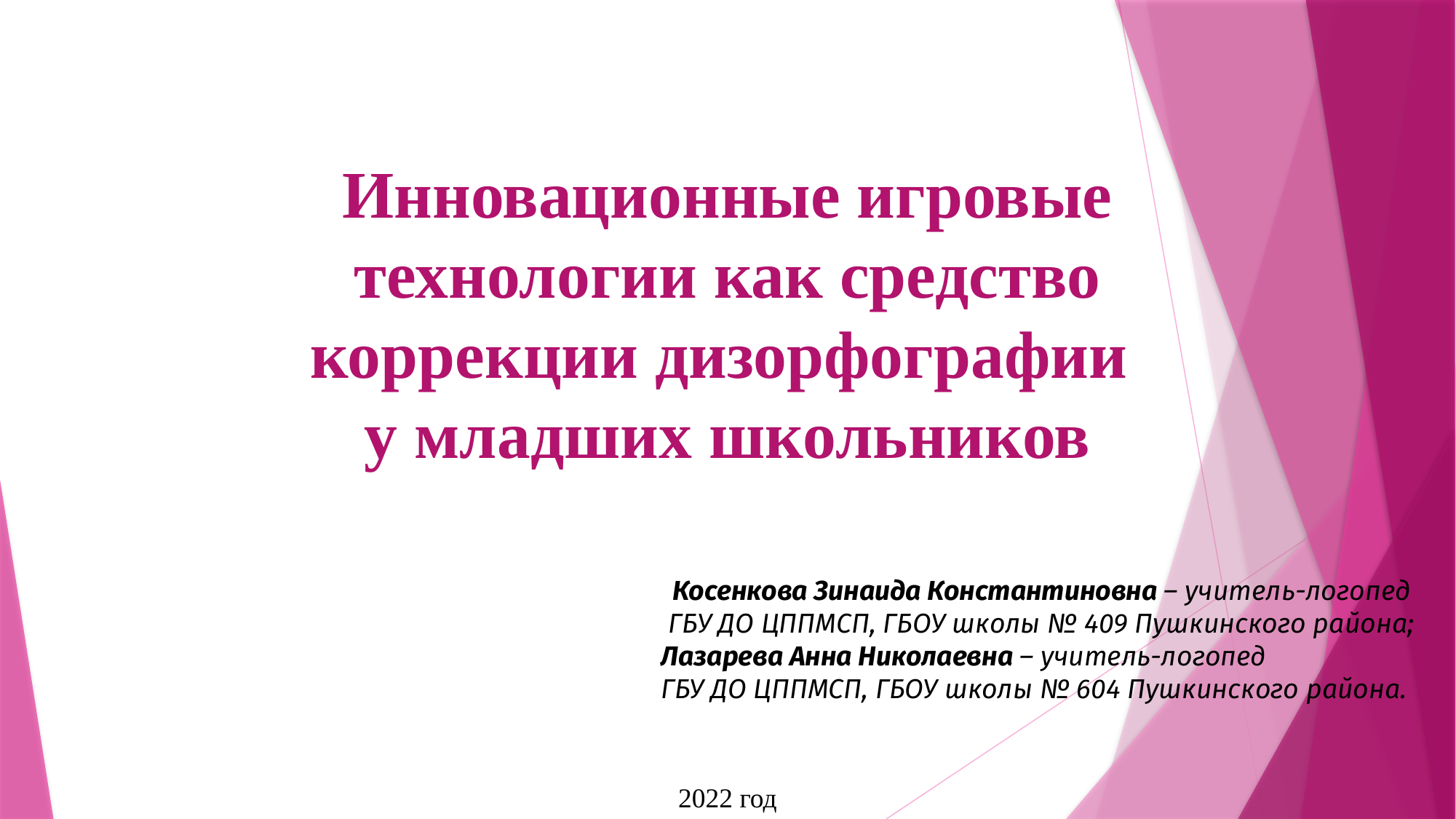

Инновационные игровые технологии как средство коррекции дизорфографии
у младших школьников
Косенкова Зинаида Константиновна – учитель-логопед ГБУ ДО ЦППМСП, ГБОУ школы № 409 Пушкинского района;
Лазарева Анна Николаевна – учитель-логопед
ГБУ ДО ЦППМСП, ГБОУ школы № 604 Пушкинского района.
2022 год